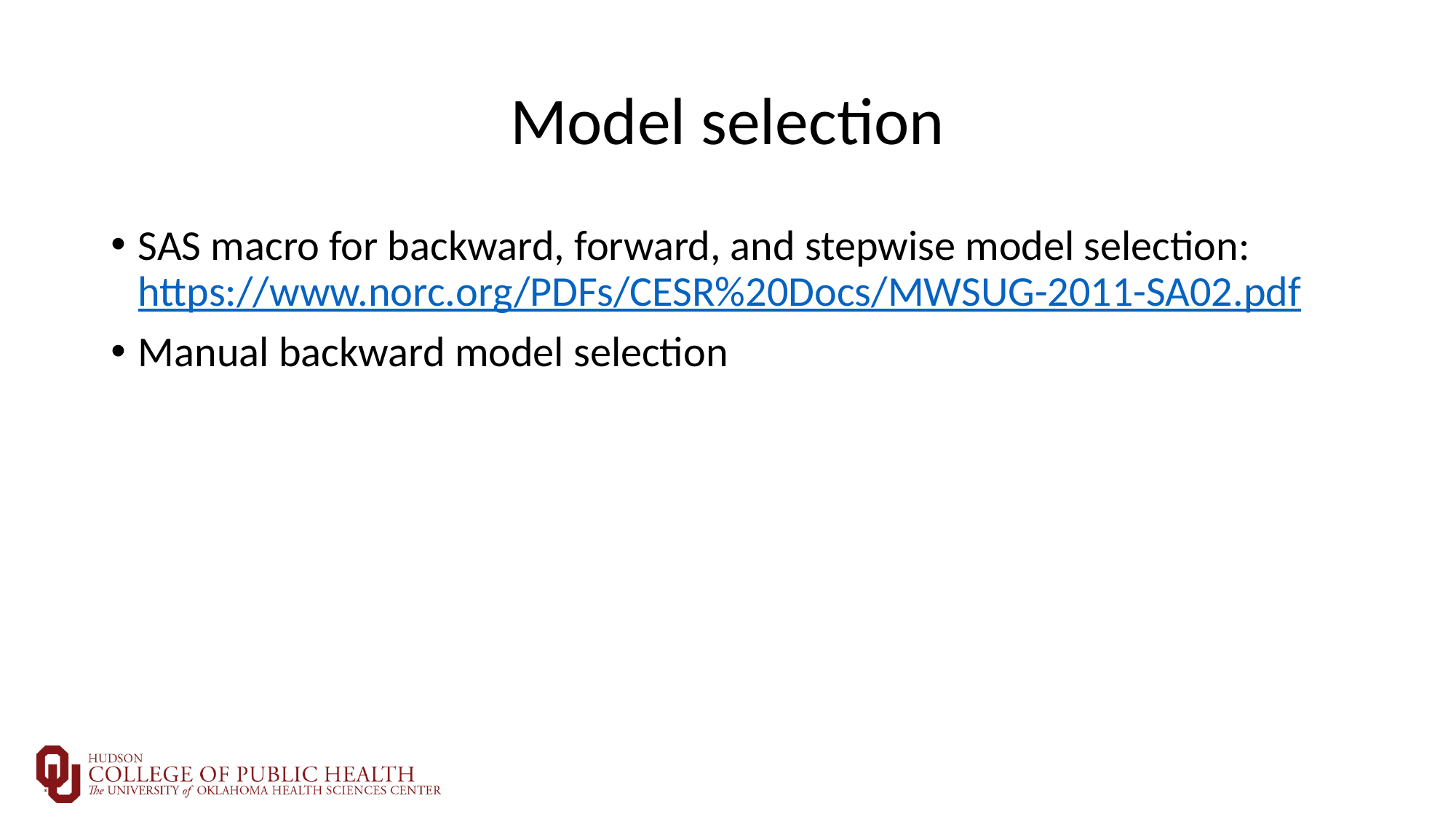

# Model selection
SAS macro for backward, forward, and stepwise model selection: https://www.norc.org/PDFs/CESR%20Docs/MWSUG-2011-SA02.pdf
Manual backward model selection